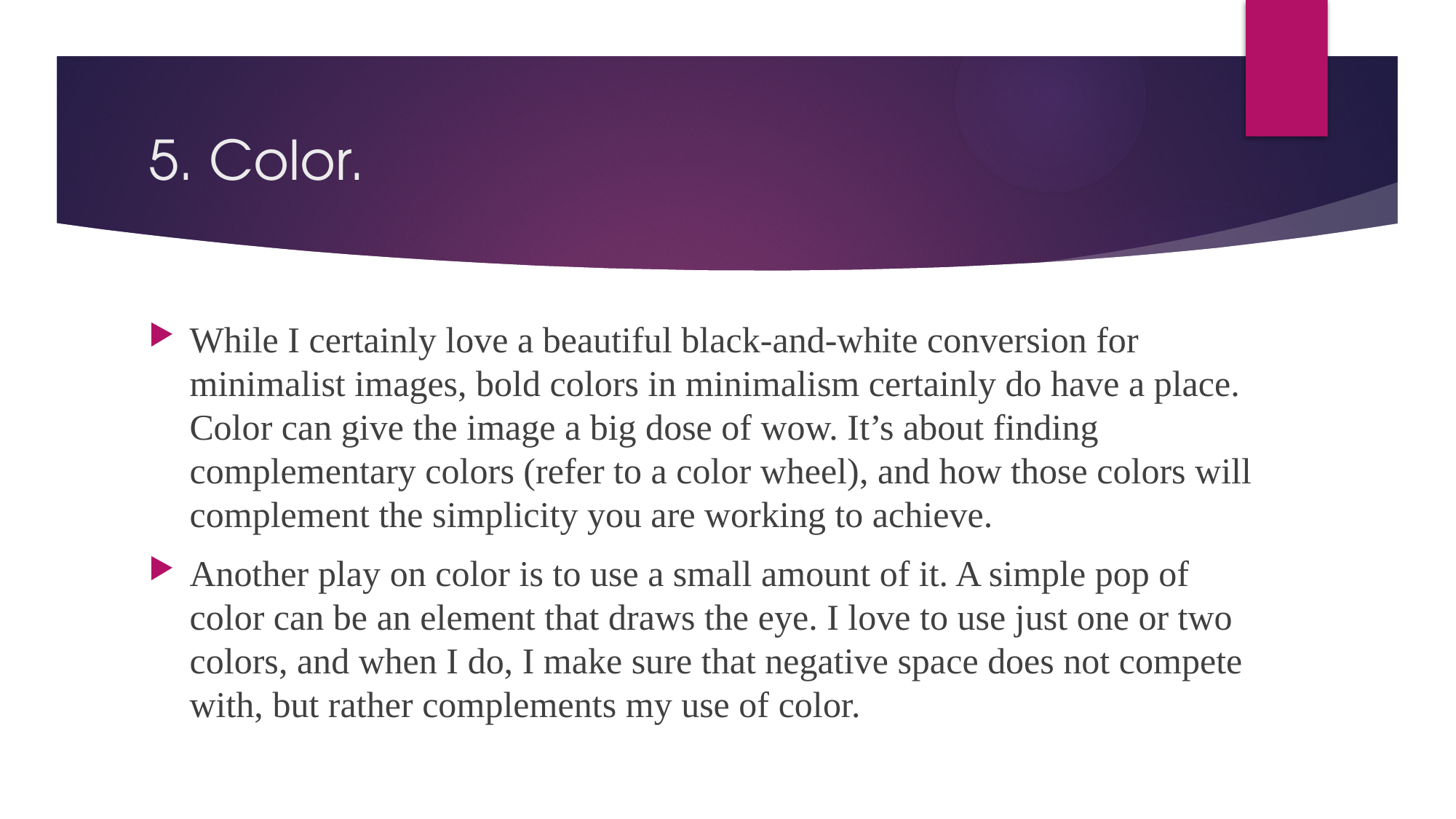

# 5. Color.
While I certainly love a beautiful black-and-white conversion for minimalist images, bold colors in minimalism certainly do have a place. Color can give the image a big dose of wow. It’s about finding complementary colors (refer to a color wheel), and how those colors will complement the simplicity you are working to achieve.
Another play on color is to use a small amount of it. A simple pop of color can be an element that draws the eye. I love to use just one or two colors, and when I do, I make sure that negative space does not compete with, but rather complements my use of color.